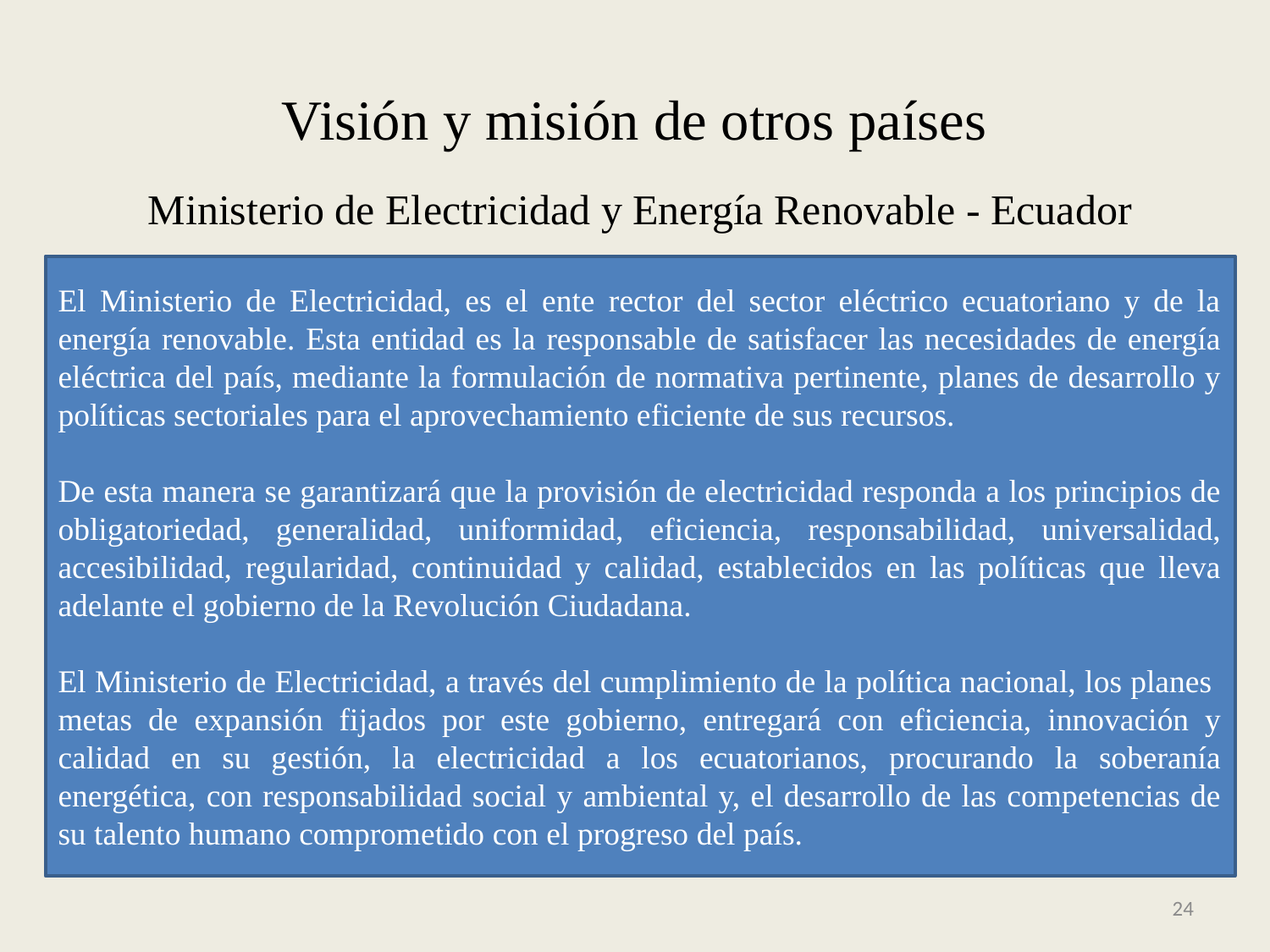

# Visión y misión de otros países
Ministerio de Electricidad y Energía Renovable - Ecuador
El Ministerio de Electricidad, es el ente rector del sector eléctrico ecuatoriano y de la energía renovable. Esta entidad es la responsable de satisfacer las necesidades de energía eléctrica del país, mediante la formulación de normativa pertinente, planes de desarrollo y políticas sectoriales para el aprovechamiento eficiente de sus recursos.

De esta manera se garantizará que la provisión de electricidad responda a los principios de obligatoriedad, generalidad, uniformidad, eficiencia, responsabilidad, universalidad, accesibilidad, regularidad, continuidad y calidad, establecidos en las políticas que lleva adelante el gobierno de la Revolución Ciudadana.

El Ministerio de Electricidad, a través del cumplimiento de la política nacional, los planes  metas de expansión fijados por este gobierno, entregará con eficiencia, innovación y calidad en su gestión, la electricidad a los ecuatorianos, procurando la soberanía energética, con responsabilidad social y ambiental y, el desarrollo de las competencias de su talento humano comprometido con el progreso del país.
24